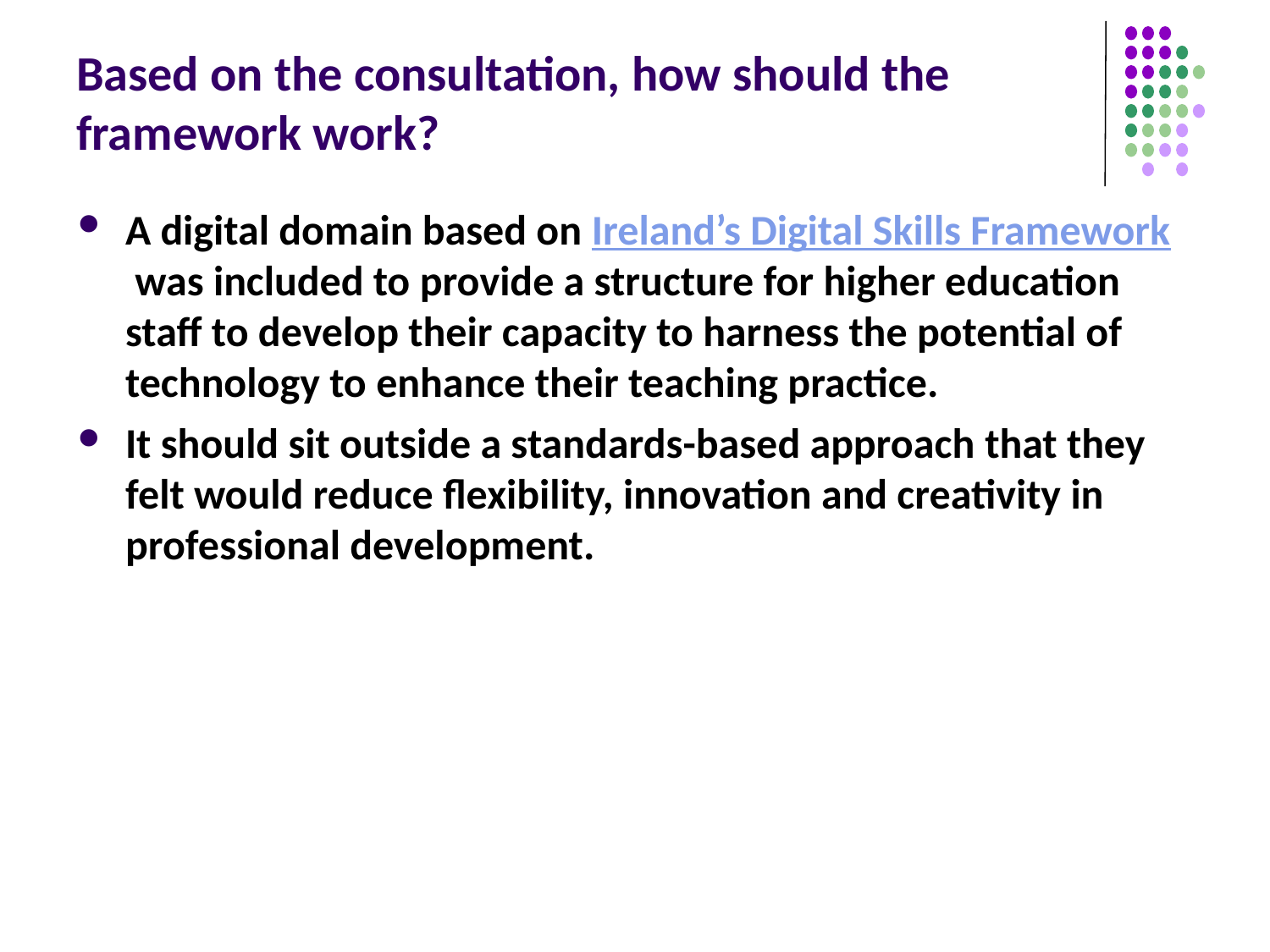

# Based on the consultation, how should the framework work?
A digital domain based on Ireland’s Digital Skills Framework was included to provide a structure for higher education staff to develop their capacity to harness the potential of technology to enhance their teaching practice.
It should sit outside a standards-based approach that they felt would reduce flexibility, innovation and creativity in professional development.